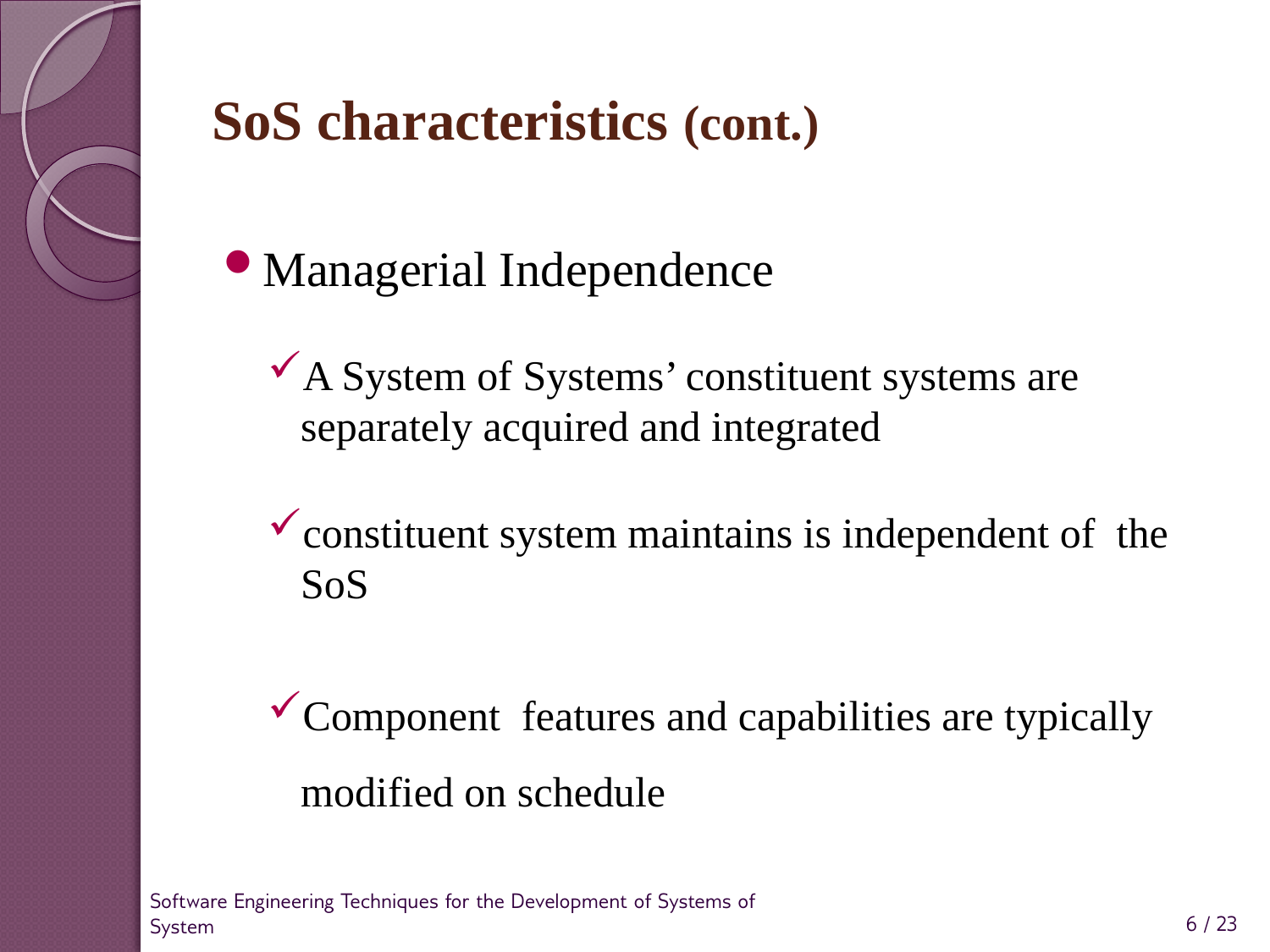

# SoS characteristics (cont.)
Managerial Independence

A System of Systems’ constituent systems are separately acquired and integrated

constituent system maintains is independent of  the SoS

Component  features and capabilities are typically modified on schedule

6 / 23
Software Engineering Techniques for the Development of Systems of System